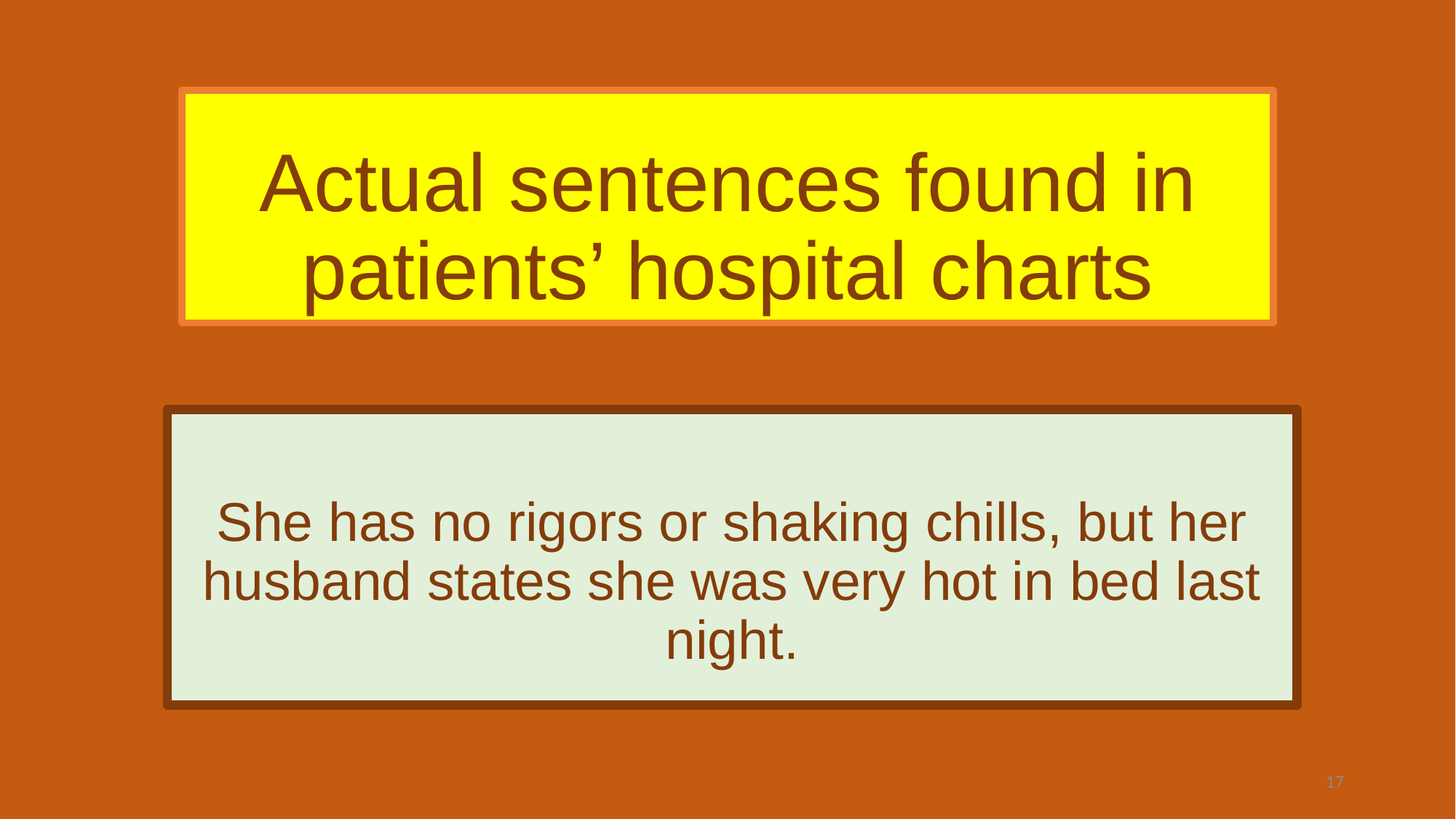

# Actual sentences found in patients’ hospital charts

She has no rigors or shaking chills, but her husband states she was very hot in bed last night.

17
body X-rays